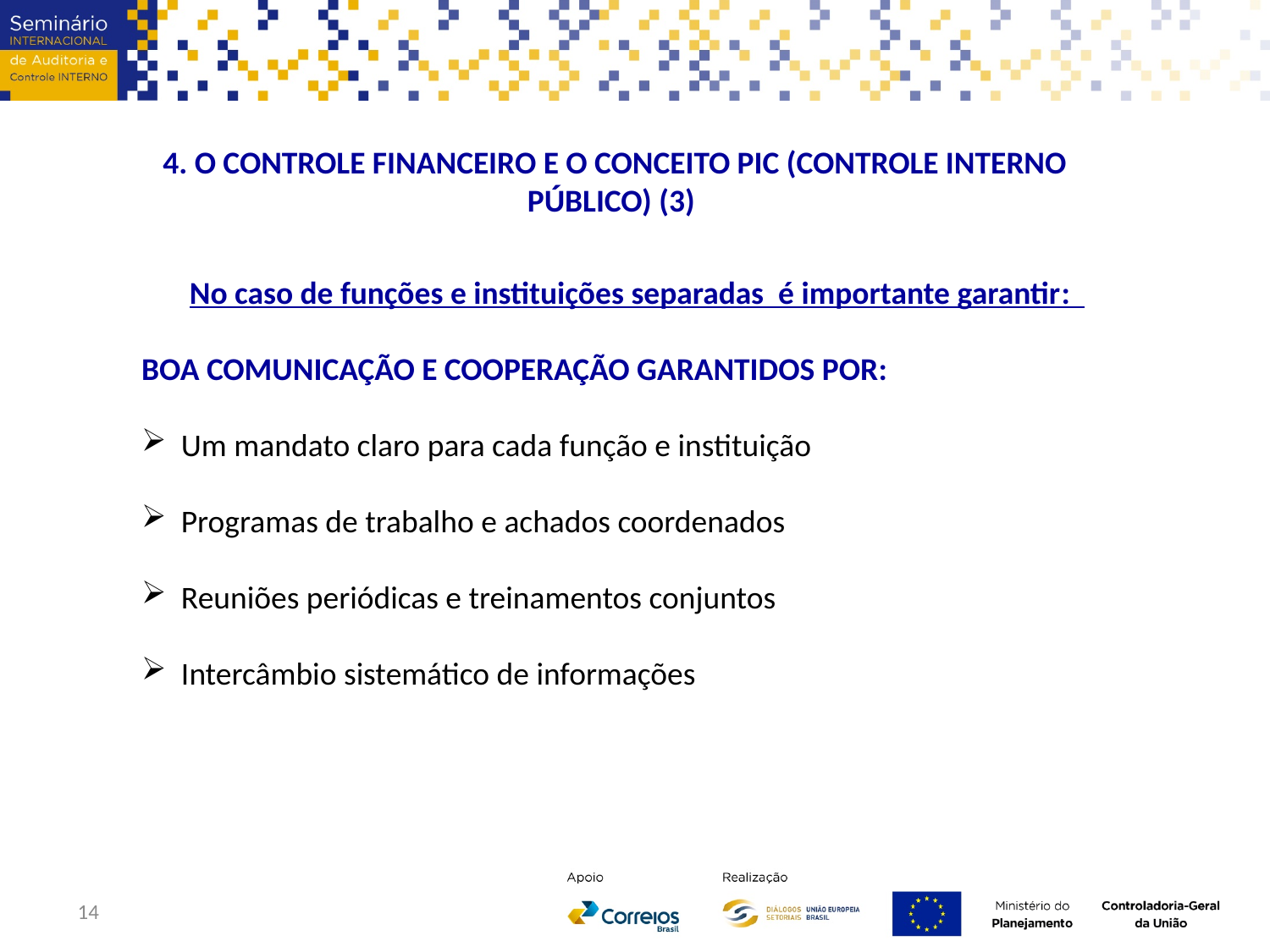

4. O CONTROLE FINANCEIRO E O CONCEITO PIC (CONTROLE INTERNO PÚBLICO) (3)
No caso de funções e instituições separadas  é importante garantir:

BOA COMUNICAÇÃO E COOPERAÇÃO GARANTIDOS POR:

Um mandato claro para cada função e instituição

Programas de trabalho e achados coordenados

Reuniões periódicas e treinamentos conjuntos

Intercâmbio sistemático de informações
14